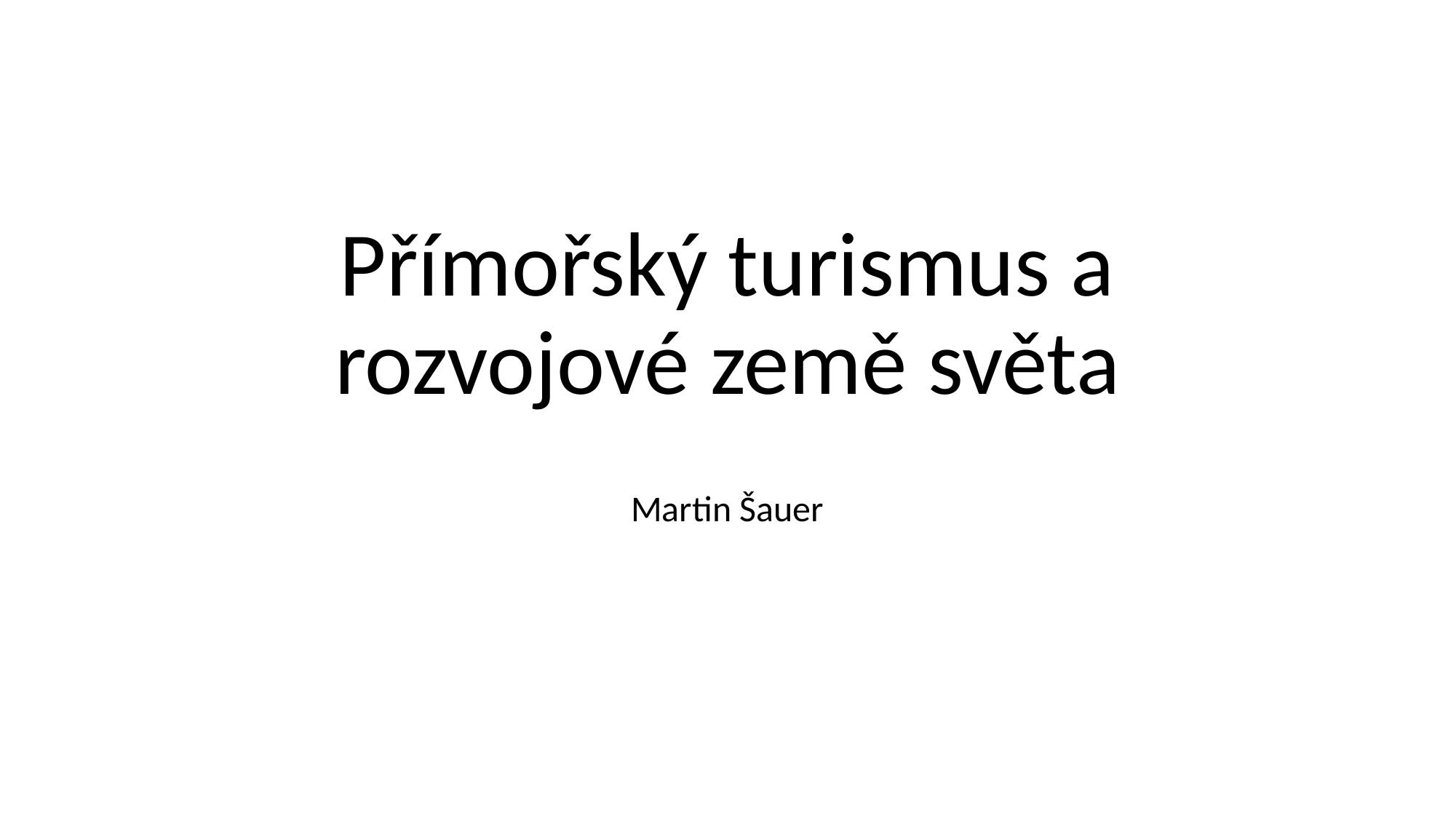

# Přímořský turismus a rozvojové země světa
Martin Šauer